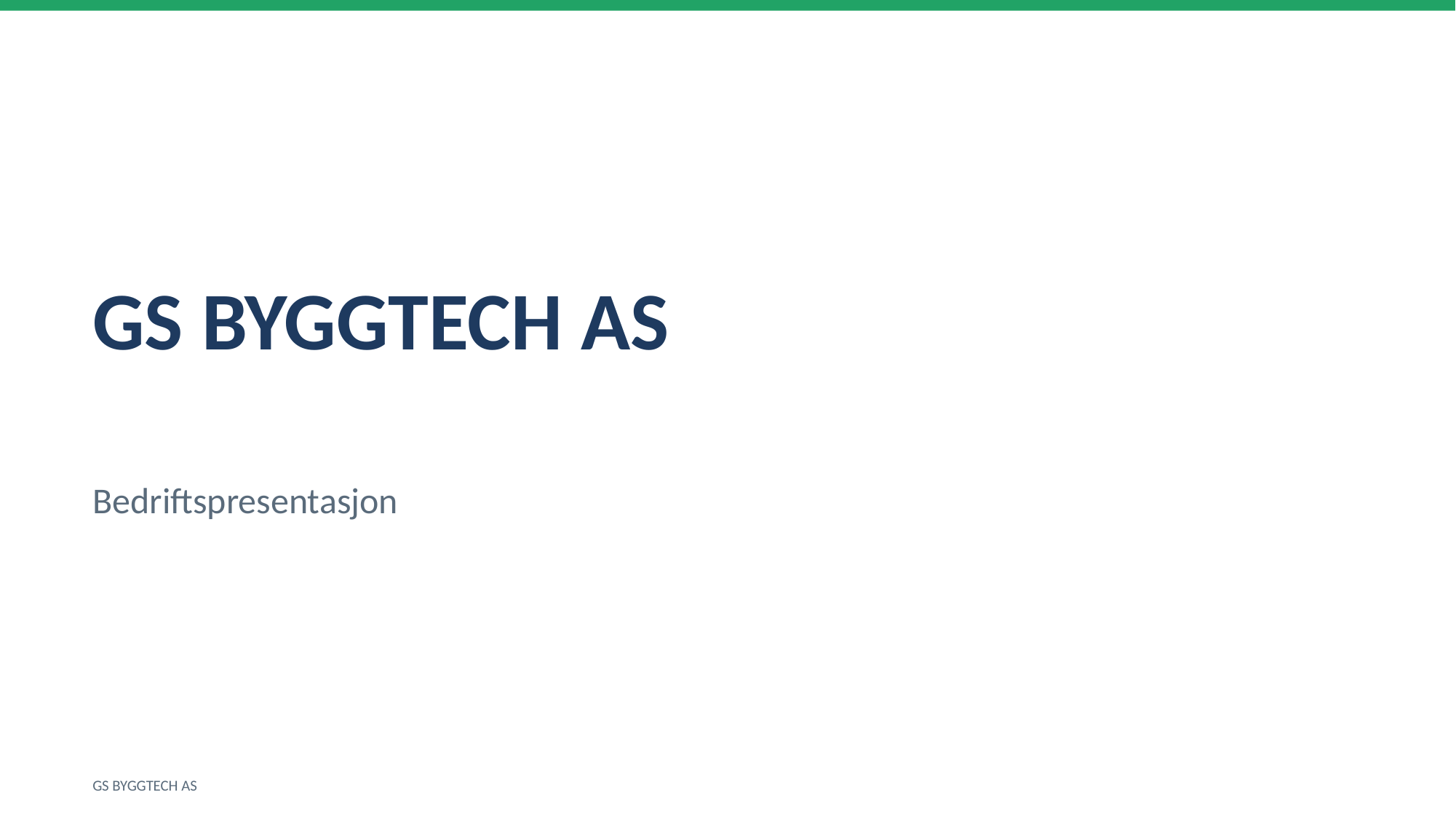

GS BYGGTECH AS
Bedriftspresentasjon
GS BYGGTECH AS